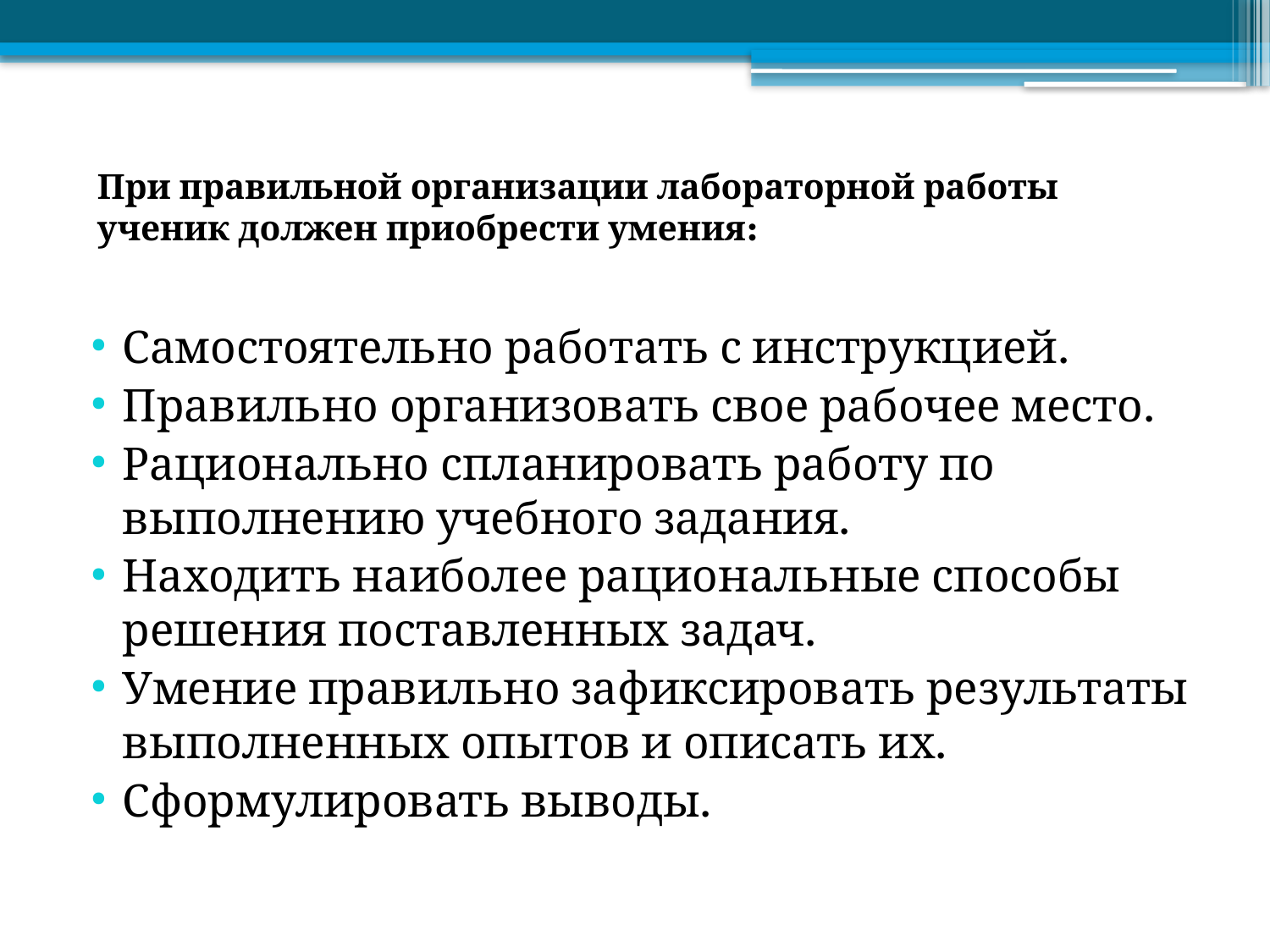

# При правильной организации лабораторной работы ученик должен приобрести умения:
Самостоятельно работать с инструкцией.
Правильно организовать свое рабочее место.
Рационально спланировать работу по выполнению учебного задания.
Находить наиболее рациональные способы решения поставленных задач.
Умение правильно зафиксировать результаты выполненных опытов и описать их.
Сформулировать выводы.